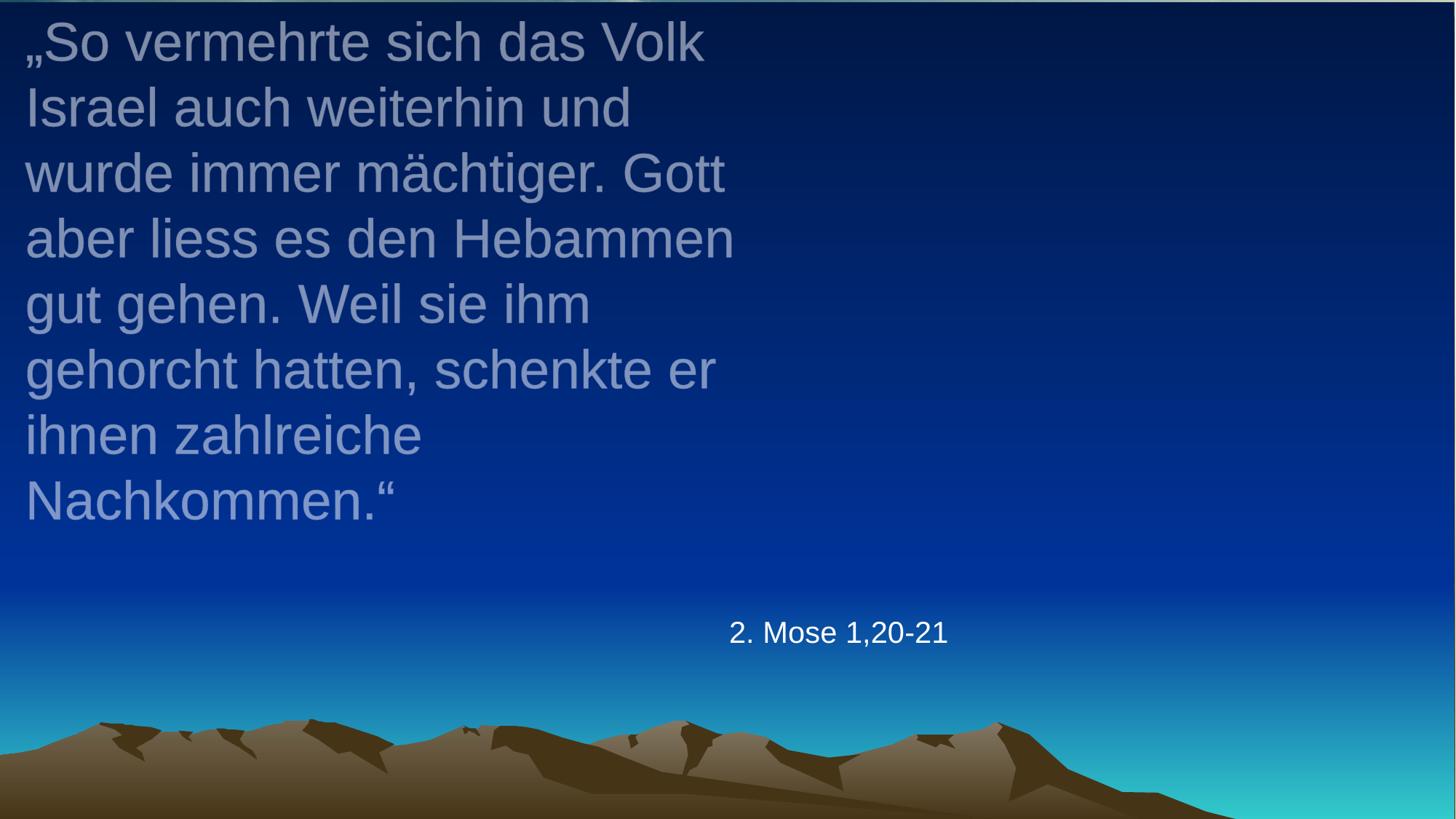

# „So vermehrte sich das Volk Israel auch weiterhin und wurde immer mächtiger. Gott aber liess es den Hebammen gut gehen. Weil sie ihm gehorcht hatten, schenkte er ihnen zahlreiche Nachkommen.“
2. Mose 1,20-21